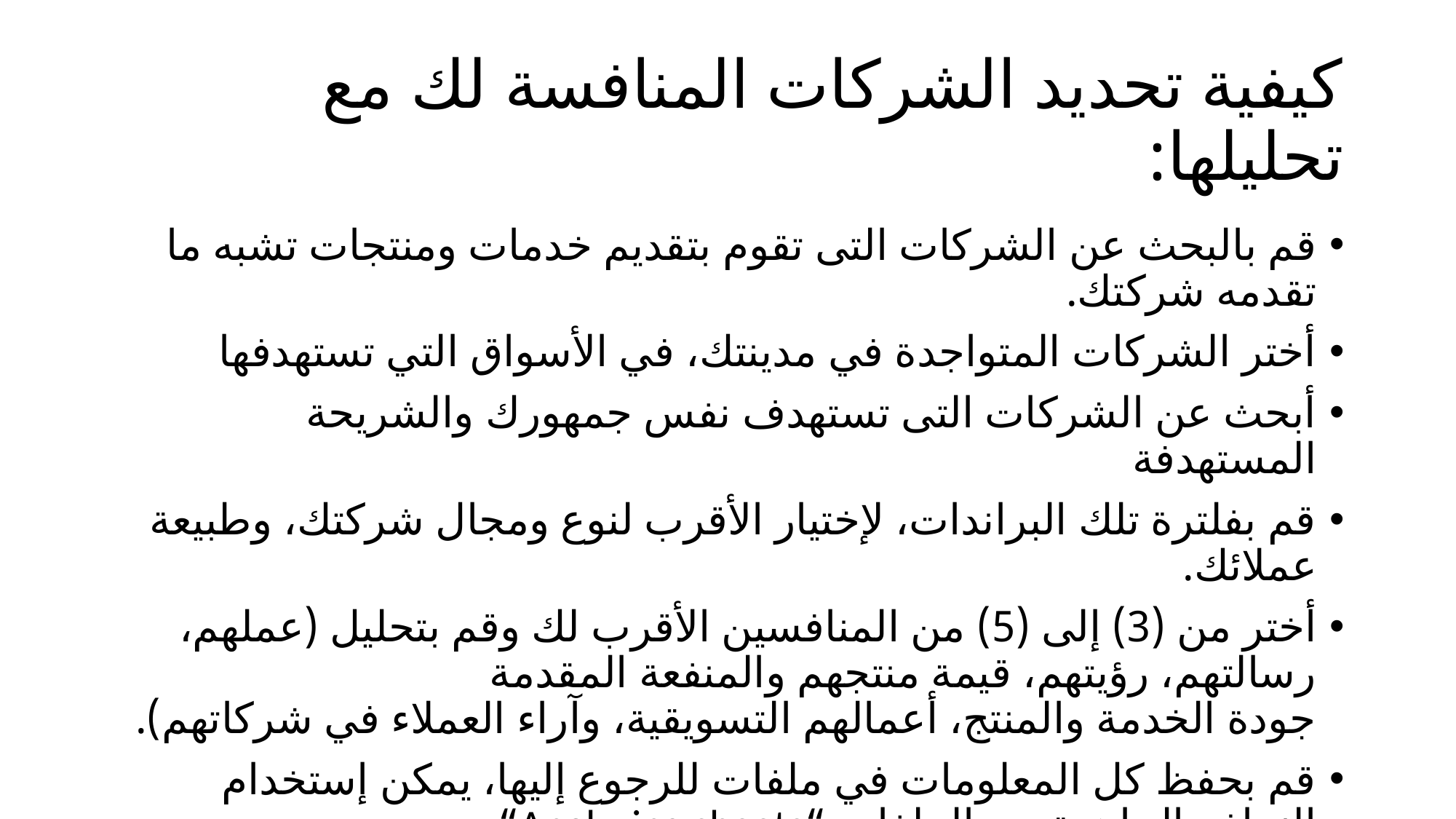

# كيفية تحديد الشركات المنافسة لك مع تحليلها:
قم بالبحث عن الشركات التى تقوم بتقديم خدمات ومنتجات تشبه ما تقدمه شركتك.
أختر الشركات المتواجدة في مدينتك، في الأسواق التي تستهدفها
أبحث عن الشركات التى تستهدف نفس جمهورك والشريحة المستهدفة
قم بفلترة تلك البراندات، لإختيار الأقرب لنوع ومجال شركتك، وطبيعة عملائك.
أختر من (3) إلى (5) من المنافسين الأقرب لك وقم بتحليل (عملهم، رسالتهم، رؤيتهم، قيمة منتجهم والمنفعة المقدمة
جودة الخدمة والمنتج، أعمالهم التسويقية، وآراء العملاء في شركاتهم).
قم بحفظ كل المعلومات في ملفات للرجوع إليها، يمكن إستخدام النماذج الجاهزة من الملفات “Analyzing sheets“.